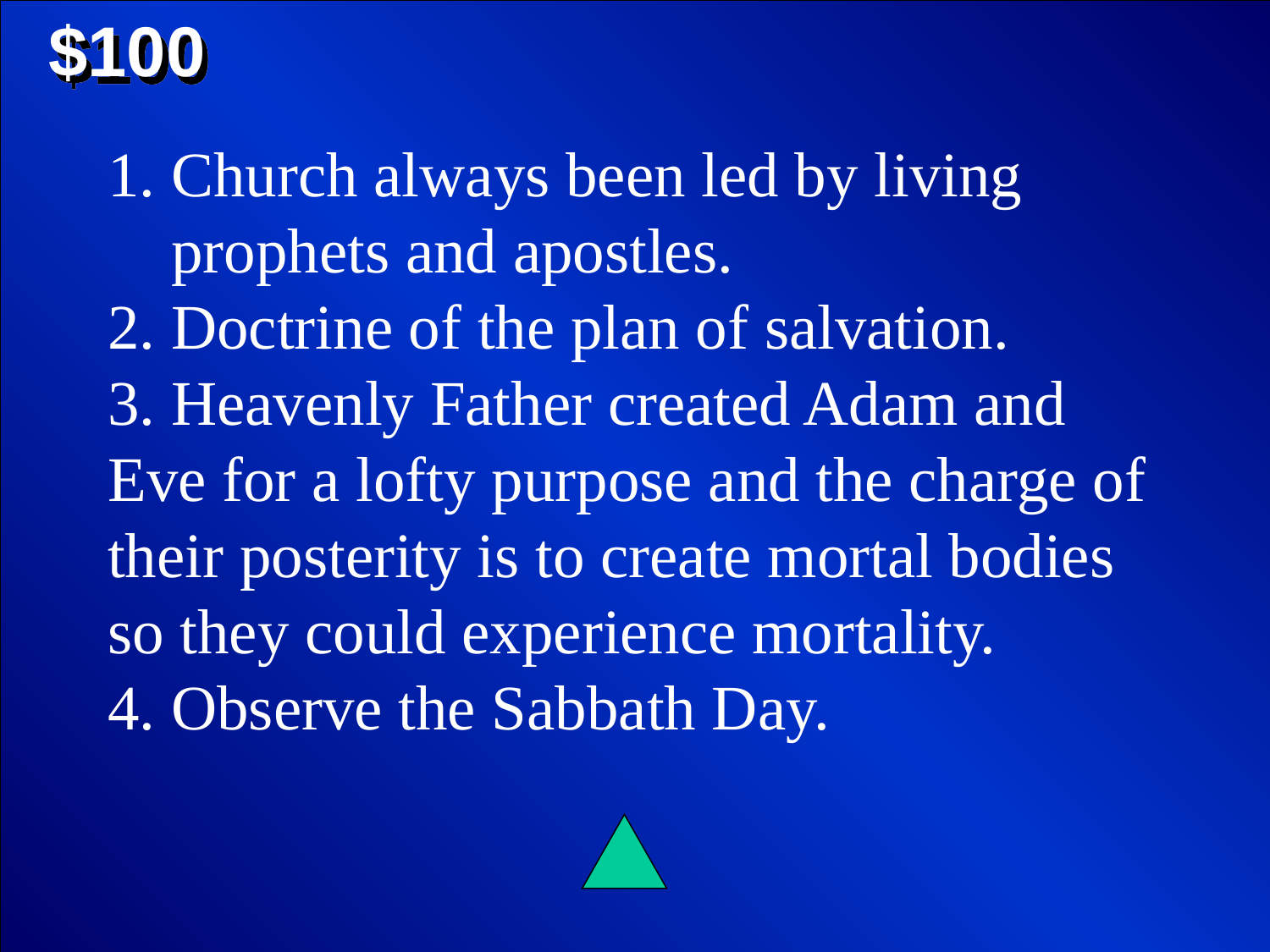

$100
Church always been led by living prophets and apostles.
Doctrine of the plan of salvation.
3. Heavenly Father created Adam and Eve for a lofty purpose and the charge of their posterity is to create mortal bodies so they could experience mortality.
4. Observe the Sabbath Day.